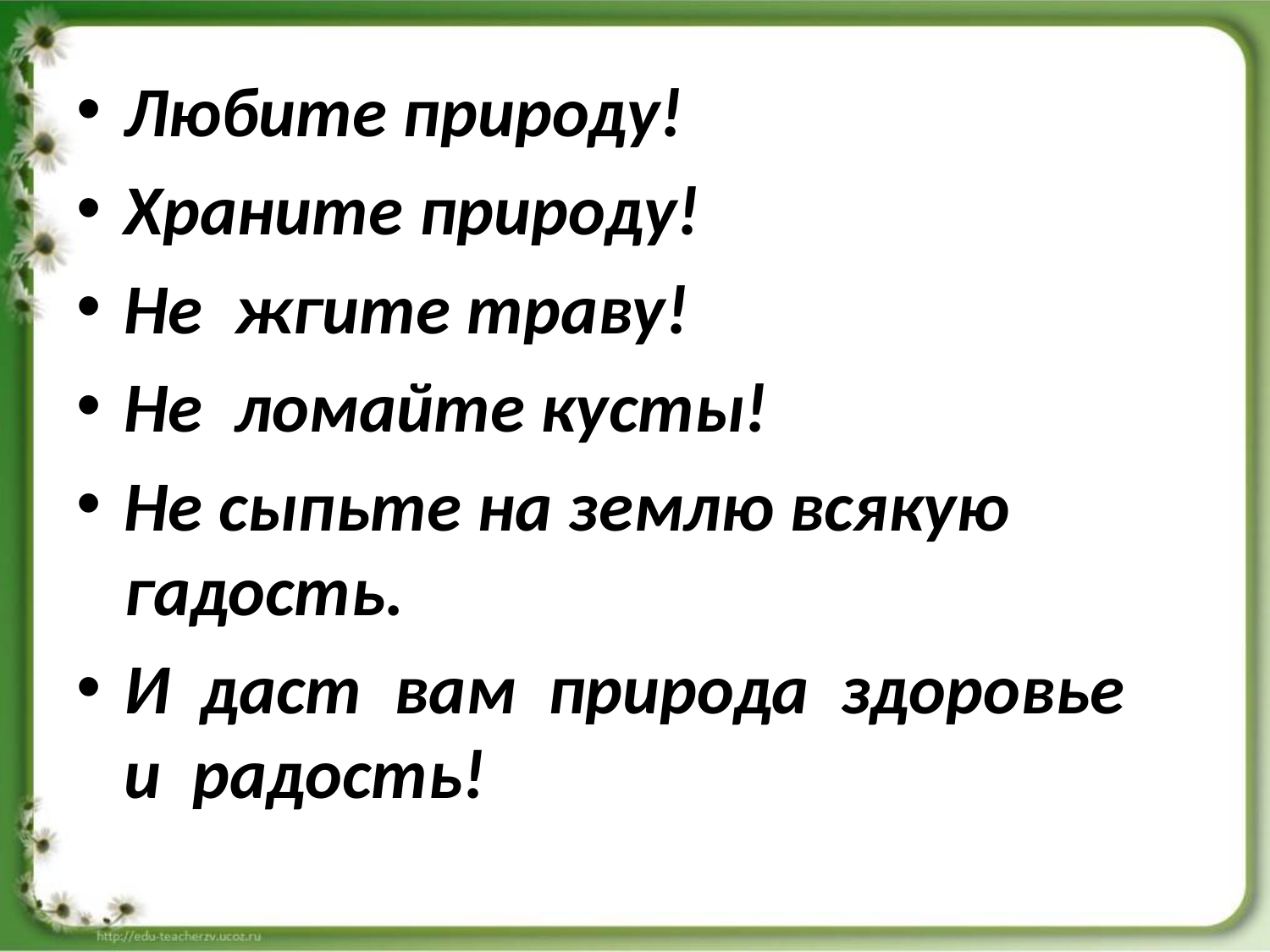

#
Любите природу!
Храните природу!
Не  жгите траву!
Не  ломайте кусты!
Не сыпьте на землю всякую гадость.
И  даст  вам  природа  здоровье  и  радость!